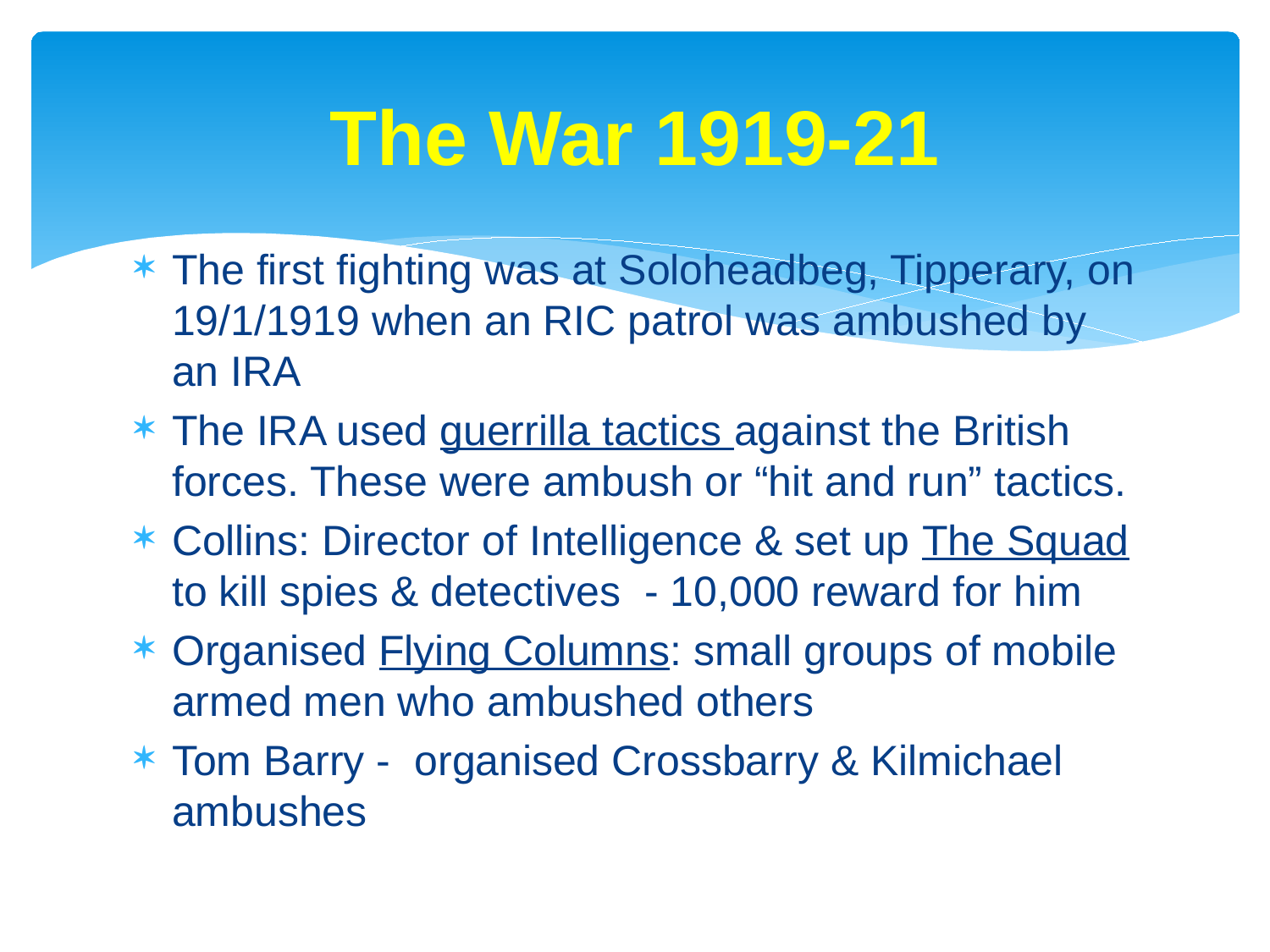

# The War 1919-21
The first fighting was at Soloheadbeg, Tipperary, on 19/1/1919 when an RIC patrol was ambushed by an IRA
The IRA used guerrilla tactics against the British forces. These were ambush or “hit and run” tactics.
Collins: Director of Intelligence & set up The Squad to kill spies & detectives  - 10,000 reward for him
Organised Flying Columns: small groups of mobile armed men who ambushed others
Tom Barry -  organised Crossbarry & Kilmichael ambushes